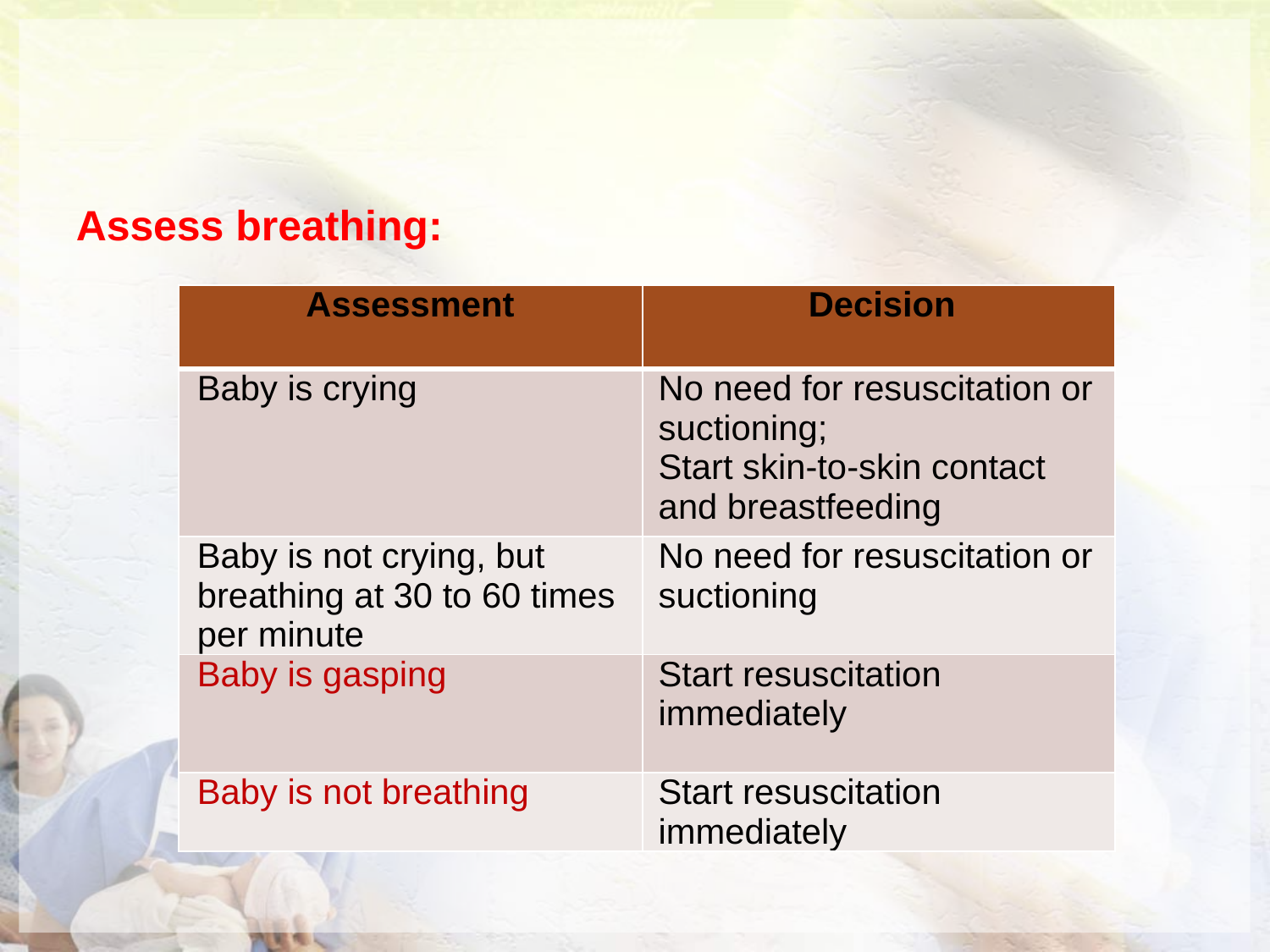

#
Assess breathing:

| Assessment | Decision |
| --- | --- |
| Baby is crying | No need for resuscitation or suctioning; Start skin-to-skin contact and breastfeeding |
| Baby is not crying, but breathing at 30 to 60 times per minute | No need for resuscitation or suctioning |
| Baby is gasping | Start resuscitation immediately |
| Baby is not breathing | Start resuscitation immediately |